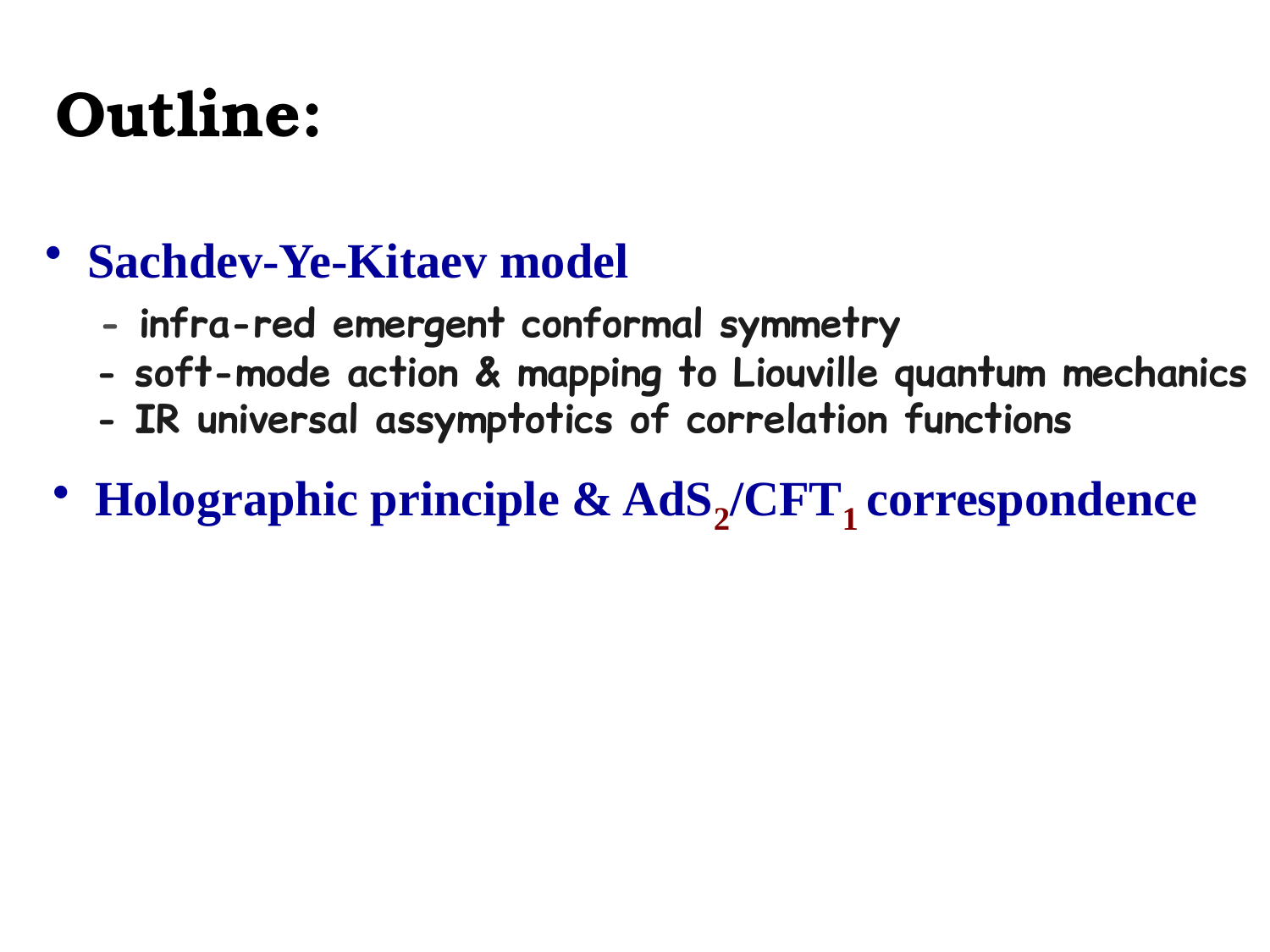

Outline:
 Sachdev-Ye-Kitaev model
    - infra-red emergent conformal symmetry
   - soft-mode action & mapping to Liouville quantum mechanics
   - IR universal assymptotics of correlation functions
 Holographic principle & AdS2/CFT1 correspondence